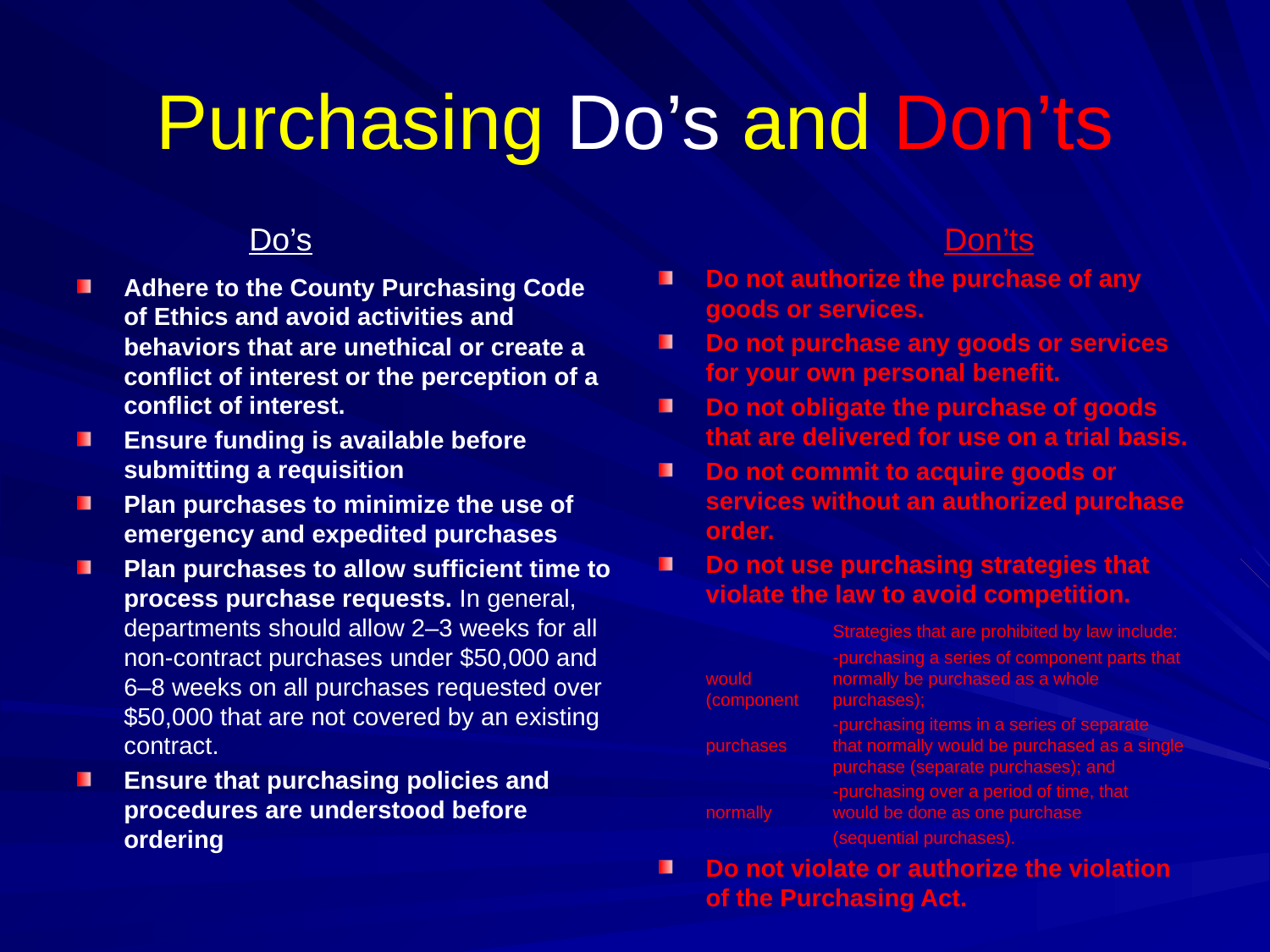

# Purchasing Do’s and Don’ts
Do’s
Don’ts

Adhere to the County Purchasing Code of Ethics and avoid activities and behaviors that are unethical or create a conflict of interest or the perception of a conflict of interest.
Ensure funding is available before submitting a requisition
Plan purchases to minimize the use of emergency and expedited purchases
Plan purchases to allow sufficient time to process purchase requests. In general, departments should allow 2–3 weeks for all non-contract purchases under $50,000 and 6–8 weeks on all purchases requested over $50,000 that are not covered by an existing contract.
Ensure that purchasing policies and procedures are understood before ordering

Do not authorize the purchase of any goods or services.
Do not purchase any goods or services for your own personal benefit.
Do not obligate the purchase of goods that are delivered for use on a trial basis.
Do not commit to acquire goods or services without an authorized purchase order.
Do not use purchasing strategies that violate the law to avoid competition.
		Strategies that are prohibited by law include:
		-purchasing a series of component parts that would 	normally be purchased as a whole (component 	purchases);
		-purchasing items in a series of separate purchases 	that normally would be purchased as a single 	purchase (separate purchases); and
		-purchasing over a period of time, that normally 	would be done as one purchase
		(sequential purchases).
Do not violate or authorize the violation of the Purchasing Act.